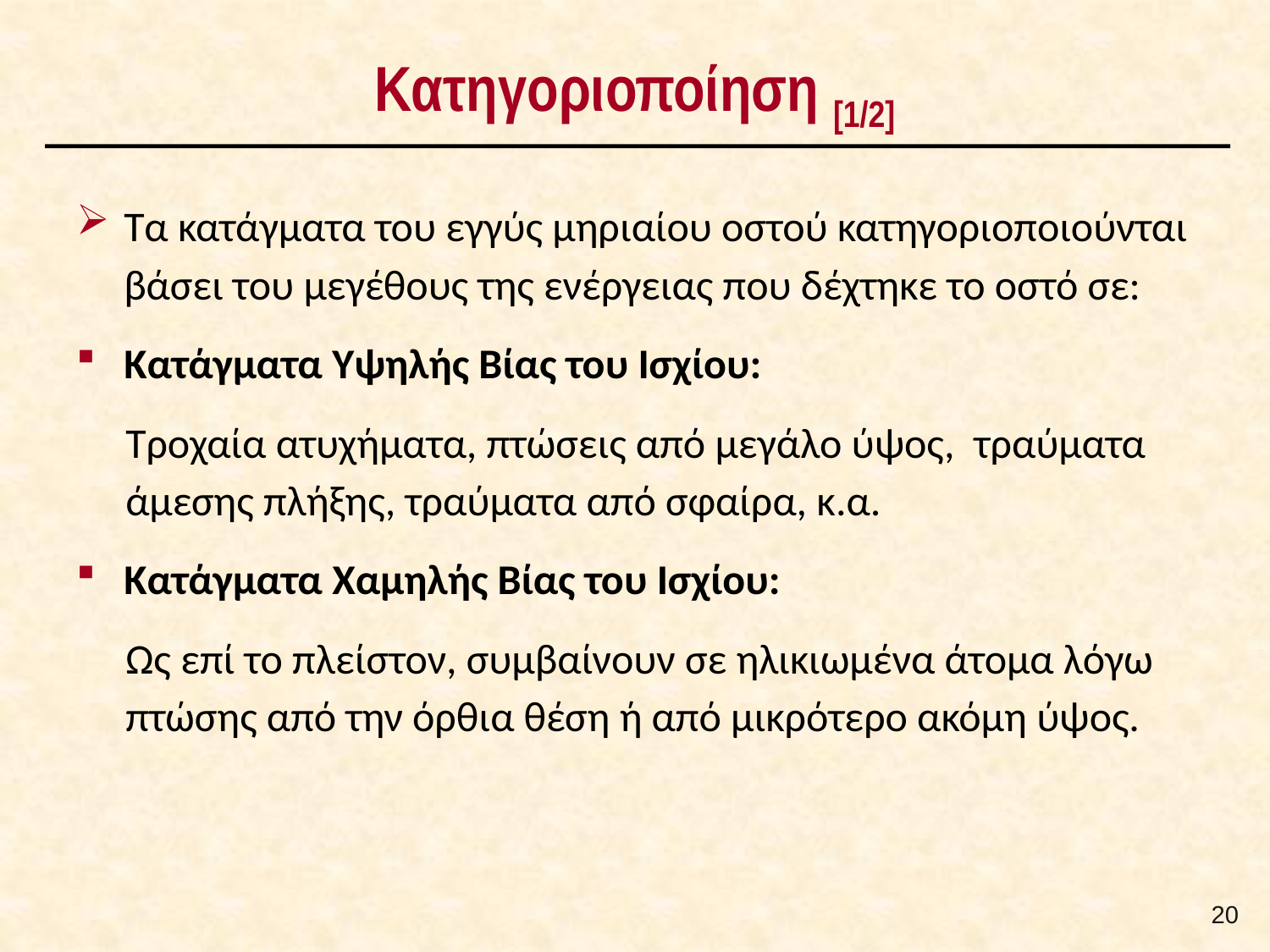

# Κατηγοριοποίηση [1/2]
Τα κατάγματα του εγγύς μηριαίου οστού κατηγοριοποιούνται βάσει του μεγέθους της ενέργειας που δέχτηκε το οστό σε:
Κατάγματα Υψηλής Βίας του Ισχίου:
Τροχαία ατυχήματα, πτώσεις από μεγάλο ύψος,  τραύματα άμεσης πλήξης, τραύματα από σφαίρα, κ.α.
Κατάγματα Χαμηλής Βίας του Ισχίου:
Ως επί το πλείστον, συμβαίνουν σε ηλικιωμένα άτομα λόγω   πτώσης από την όρθια θέση ή από μικρότερο ακόμη ύψος.
20